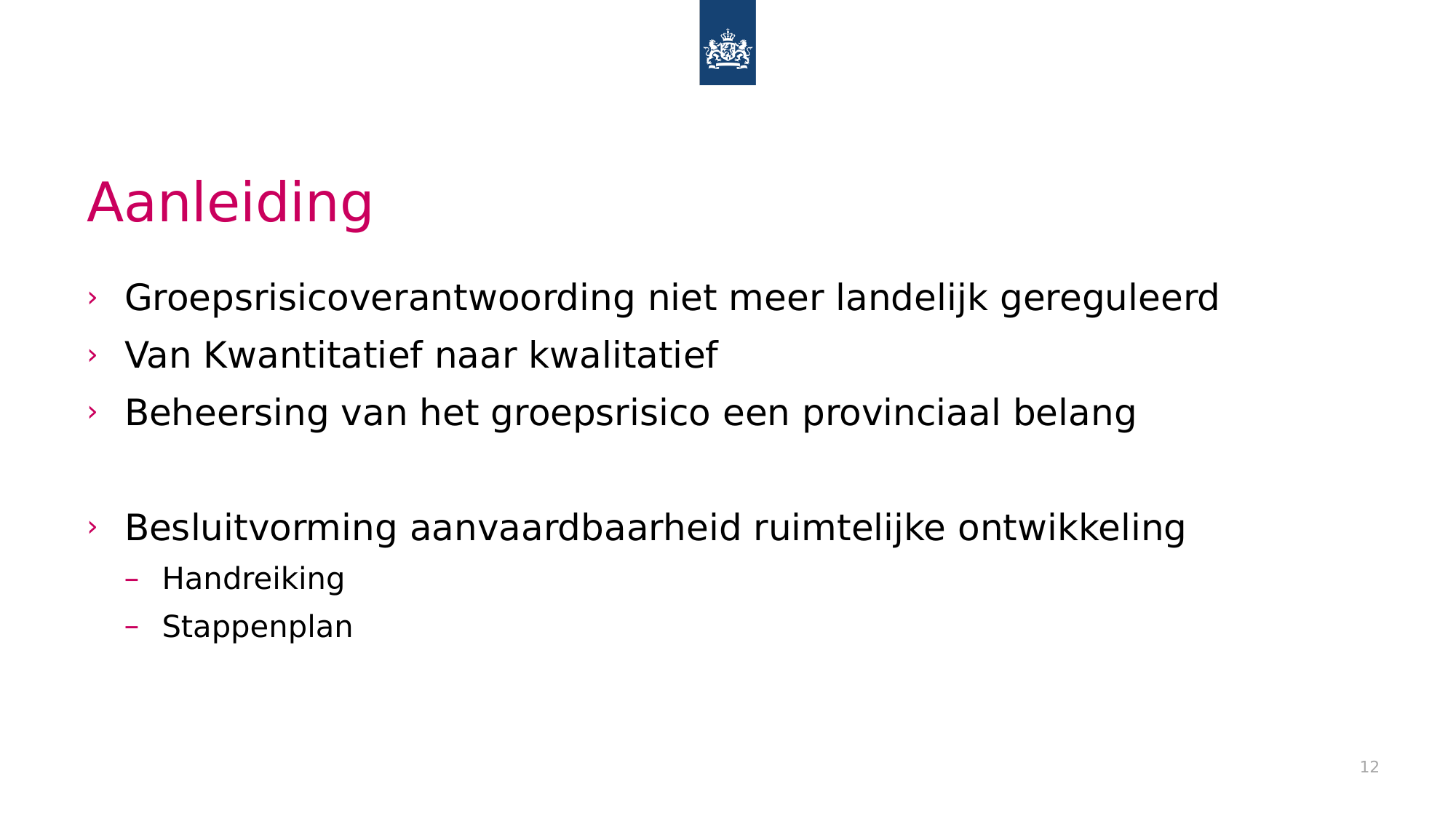

# Aanleiding
Groepsrisicoverantwoording niet meer landelijk gereguleerd
Van Kwantitatief naar kwalitatief
Beheersing van het groepsrisico een provinciaal belang

Besluitvorming aanvaardbaarheid ruimtelijke ontwikkeling
Handreiking
Stappenplan

12